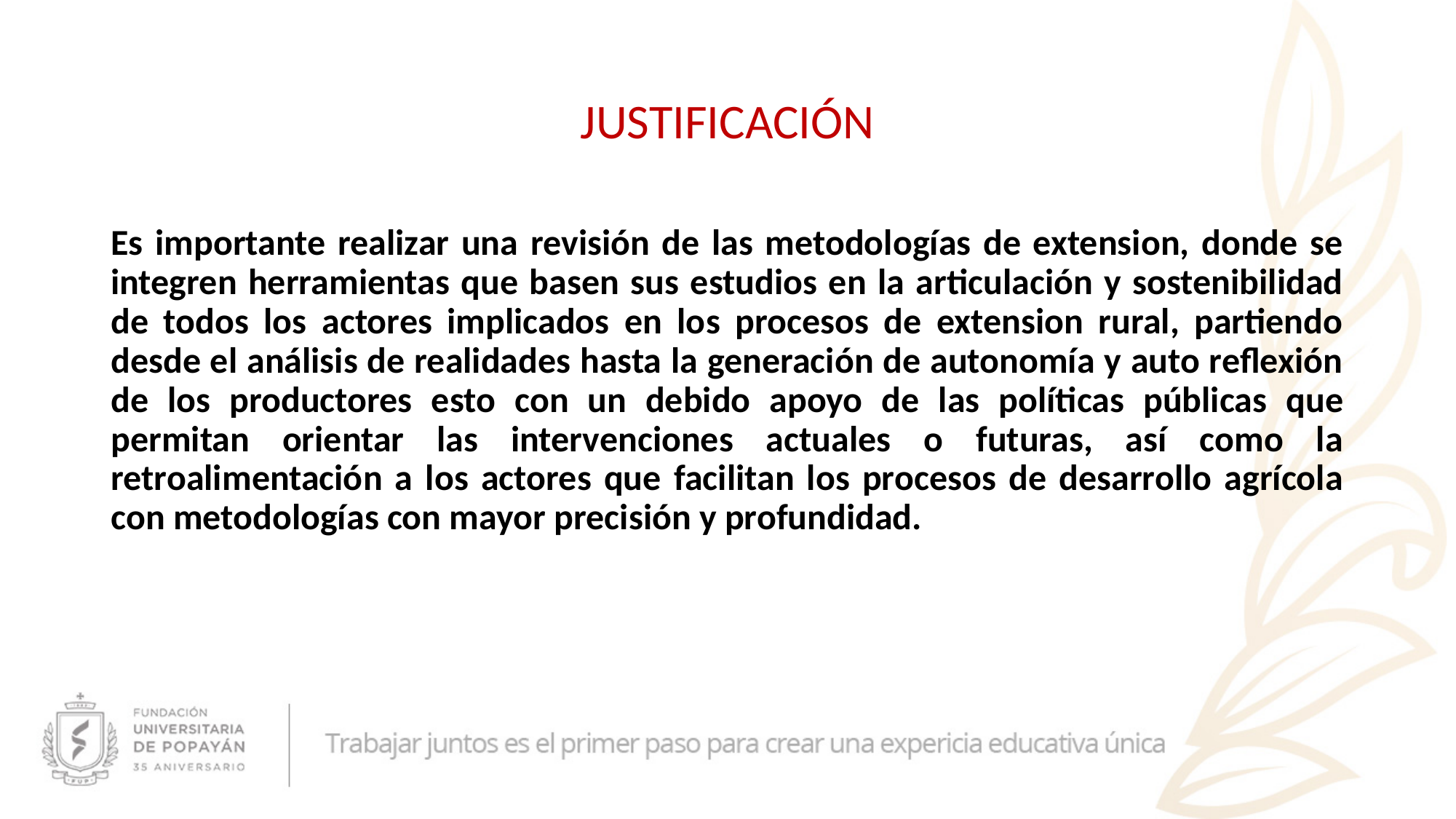

# JUSTIFICACIÓN
Es importante realizar una revisión de las metodologías de extension, donde se integren herramientas que basen sus estudios en la articulación y sostenibilidad de todos los actores implicados en los procesos de extension rural, partiendo desde el análisis de realidades hasta la generación de autonomía y auto reflexión de los productores esto con un debido apoyo de las políticas públicas que permitan orientar las intervenciones actuales o futuras, así como la retroalimentación a los actores que facilitan los procesos de desarrollo agrícola con metodologías con mayor precisión y profundidad.